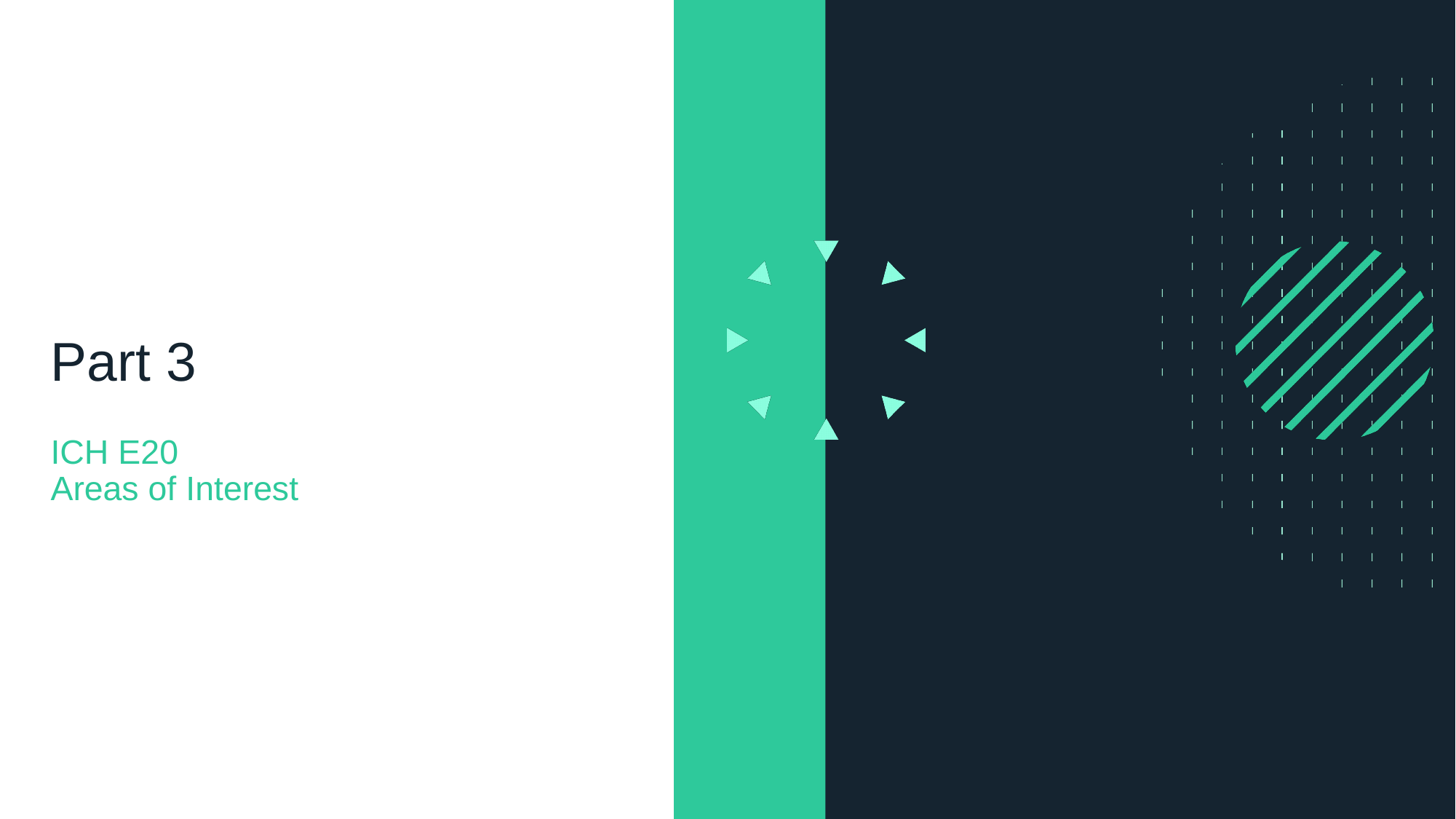

Part 3

ICH E20
Areas of Interest